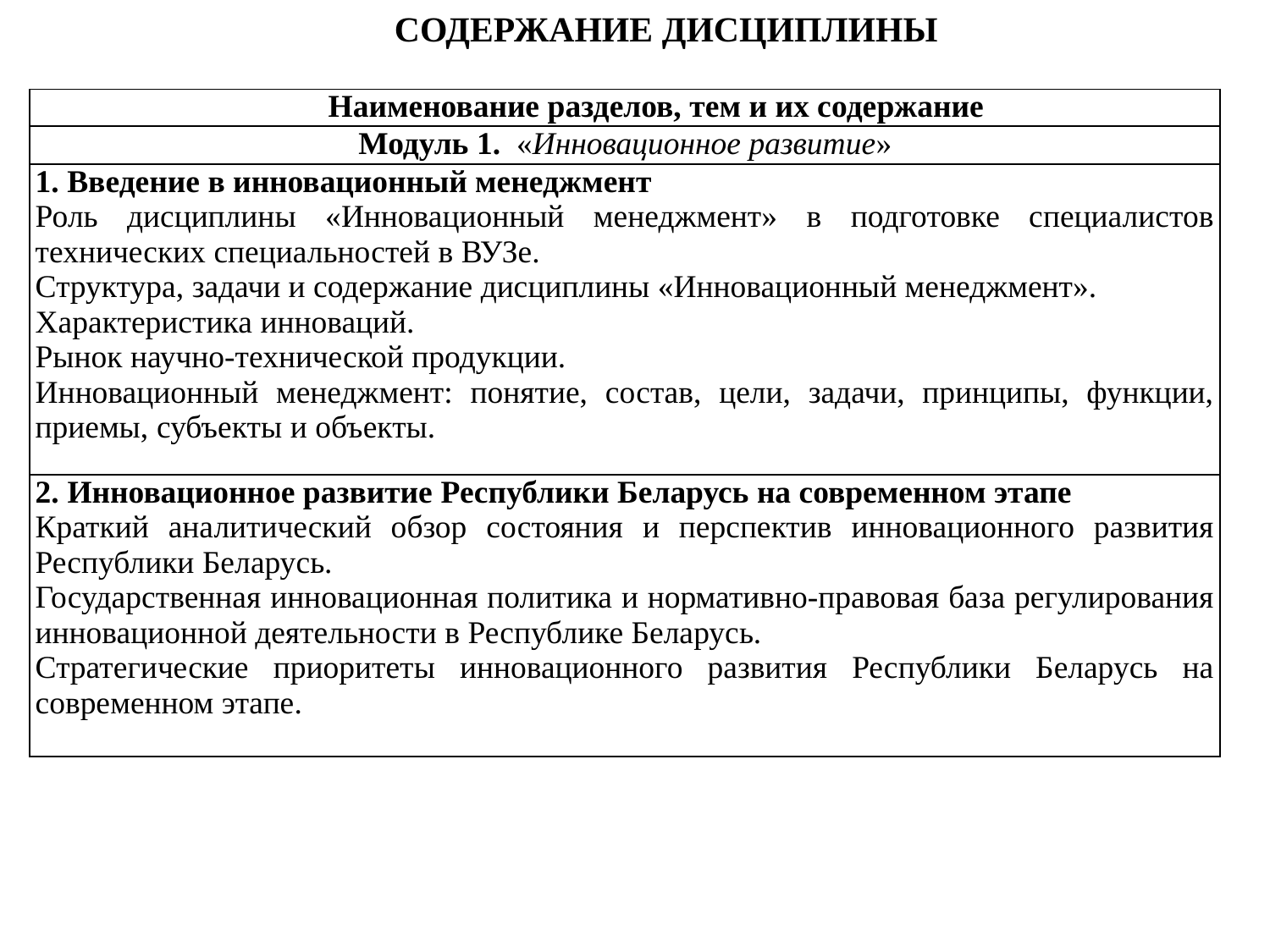

СОДЕРЖАНИЕ ДИСЦИПЛИНЫ
| Наименование разделов, тем и их содержание |
| --- |
| Модуль 1. «Инновационное развитие» |
| 1. Введение в инновационный менеджмент Роль дисциплины «Инновационный менеджмент» в подготовке специалистов технических специальностей в ВУЗе. Структура, задачи и содержание дисциплины «Инновационный менеджмент». Характеристика инноваций. Рынок научно-технической продукции. Инновационный менеджмент: понятие, состав, цели, задачи, принципы, функции, приемы, субъекты и объекты. |
| 2. Инновационное развитие Республики Беларусь на современном этапе Краткий аналитический обзор состояния и перспектив инновационного развития Республики Беларусь. Государственная инновационная политика и нормативно-правовая база регулирования инновационной деятельности в Республике Беларусь. Стратегические приоритеты инновационного развития Республики Беларусь на современном этапе. |